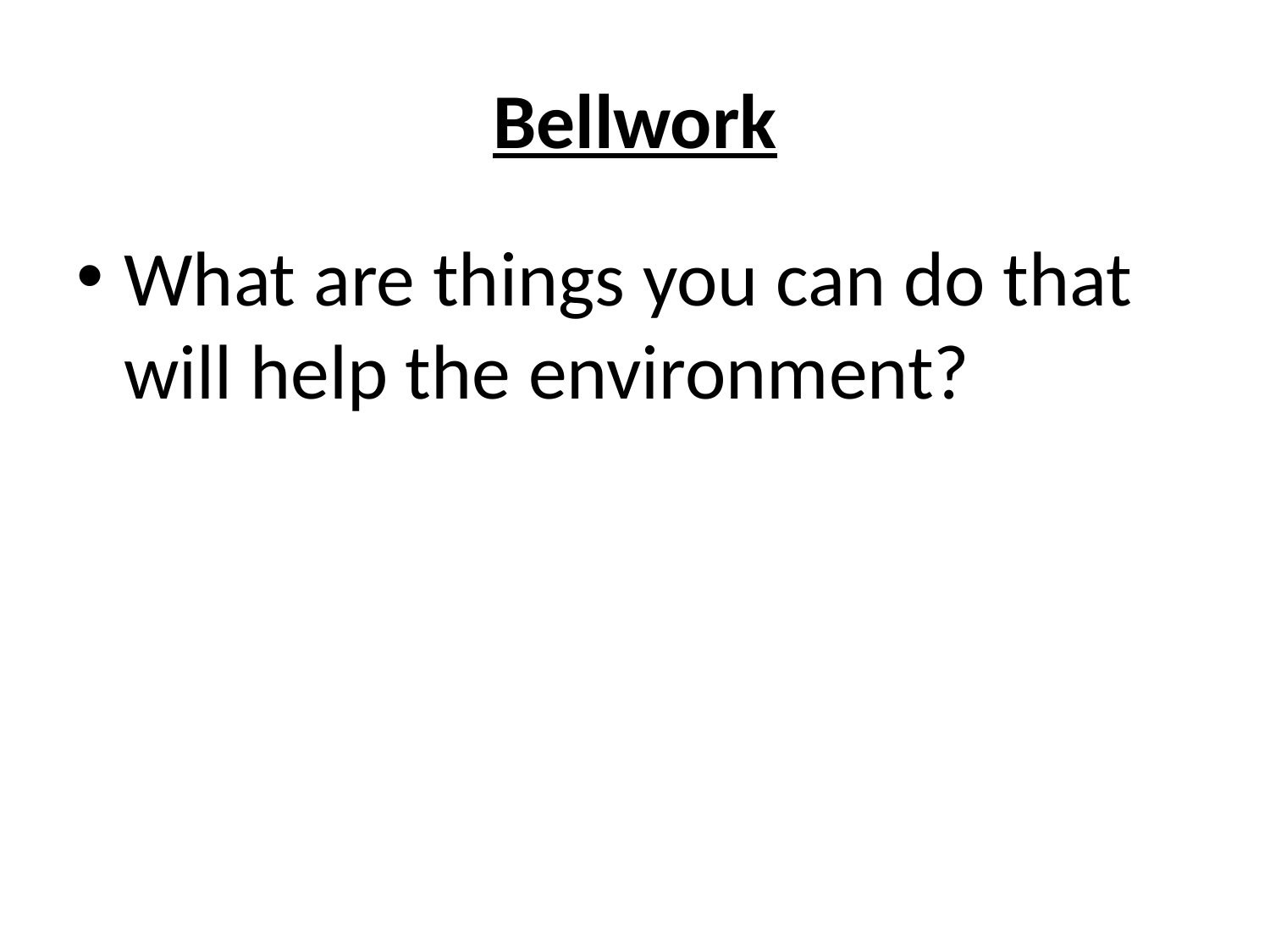

# Bellwork
What are things you can do that will help the environment?